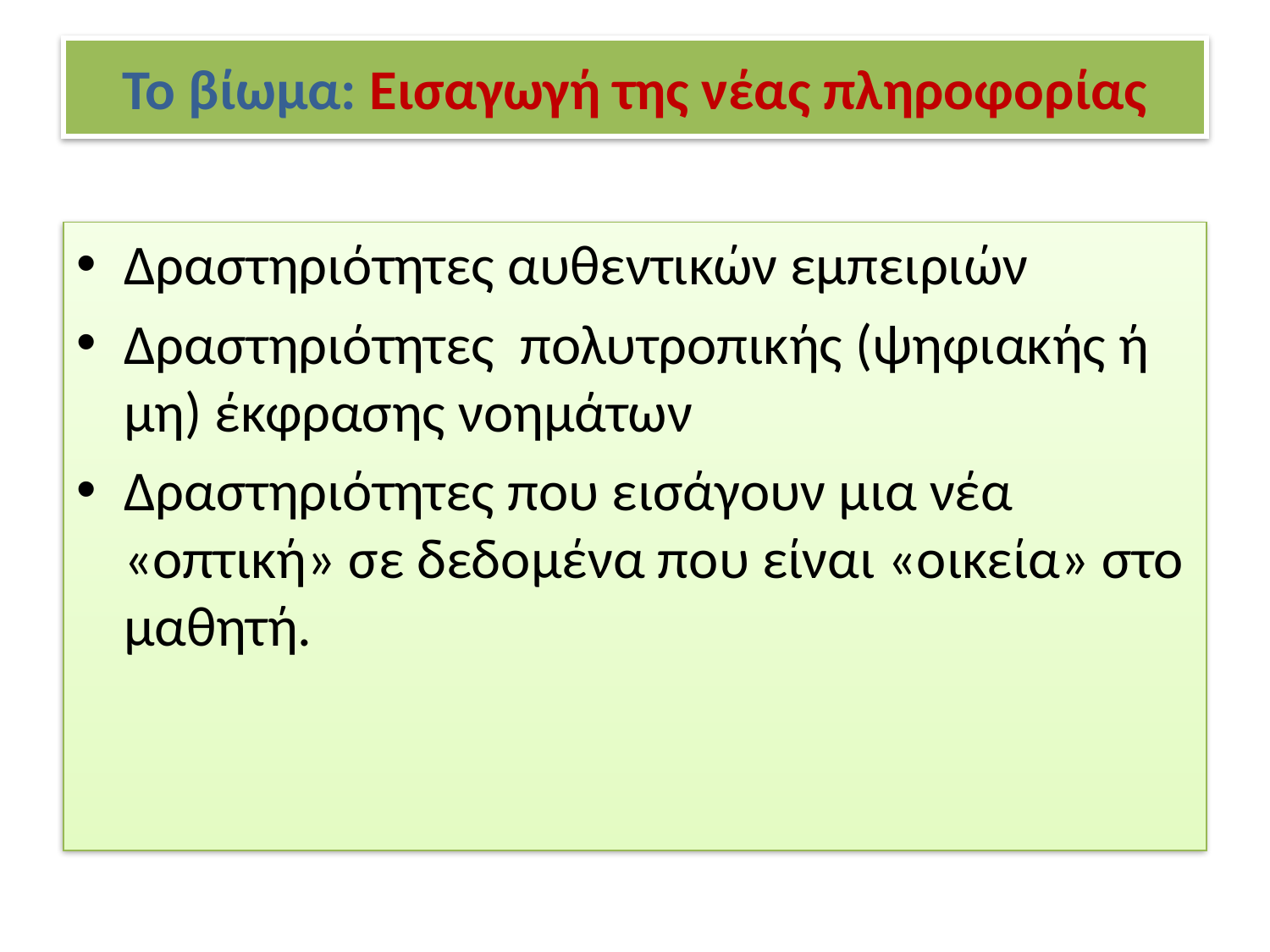

# Το βίωμα: Εισαγωγή της νέας πληροφορίας
Δραστηριότητες αυθεντικών εμπειριών
Δραστηριότητες  πολυτροπικής (ψηφιακής ή μη) έκφρασης νοημάτων
Δραστηριότητες που εισάγουν μια νέα «οπτική» σε δεδομένα που είναι «οικεία» στο μαθητή.